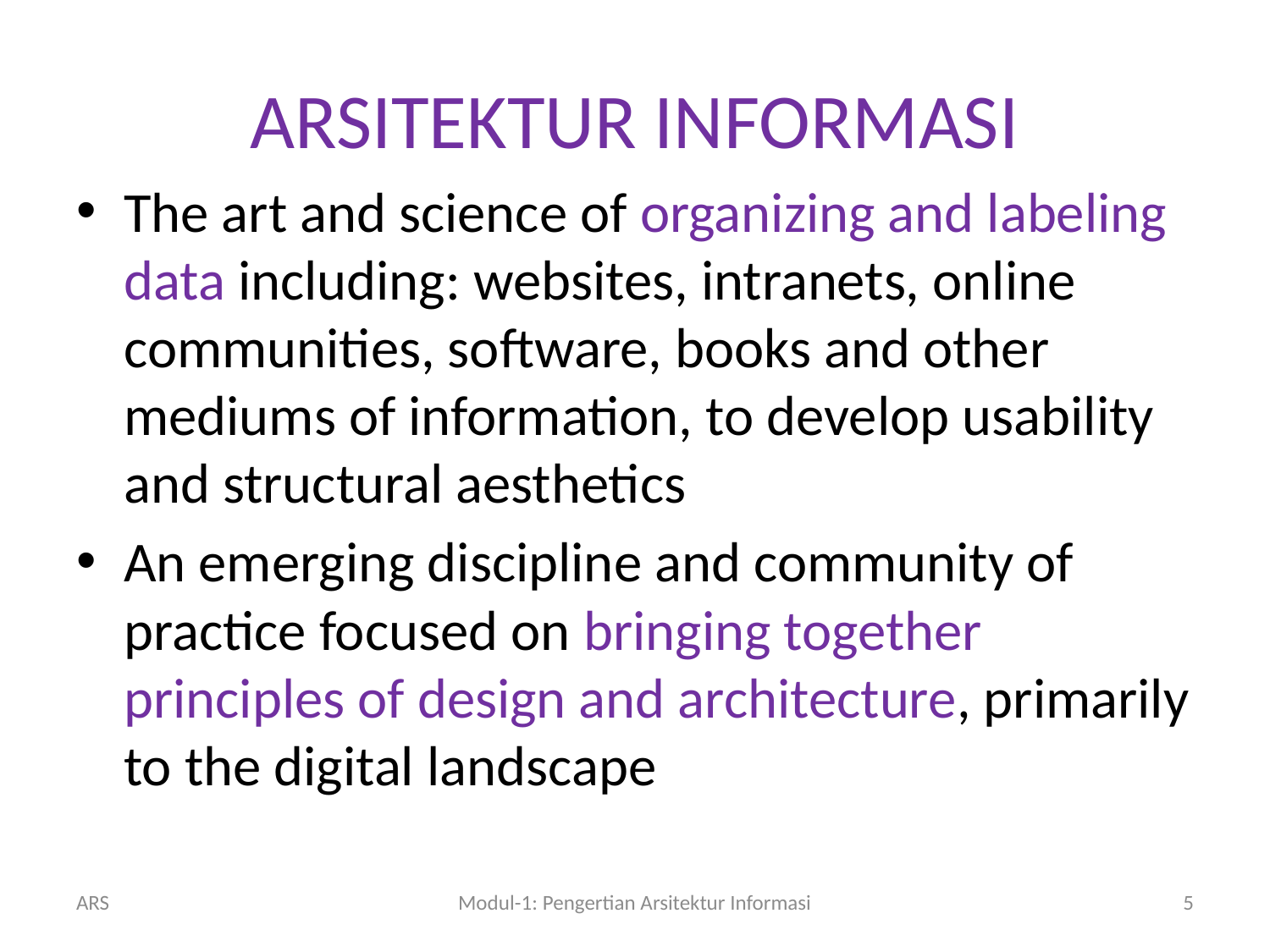

# ARSITEKTUR INFORMASI
The art and science of organizing and labeling data including: websites, intranets, online communities, software, books and other mediums of information, to develop usability and structural aesthetics
An emerging discipline and community of practice focused on bringing together principles of design and architecture, primarily to the digital landscape
ARS
Modul-1: Pengertian Arsitektur Informasi
5